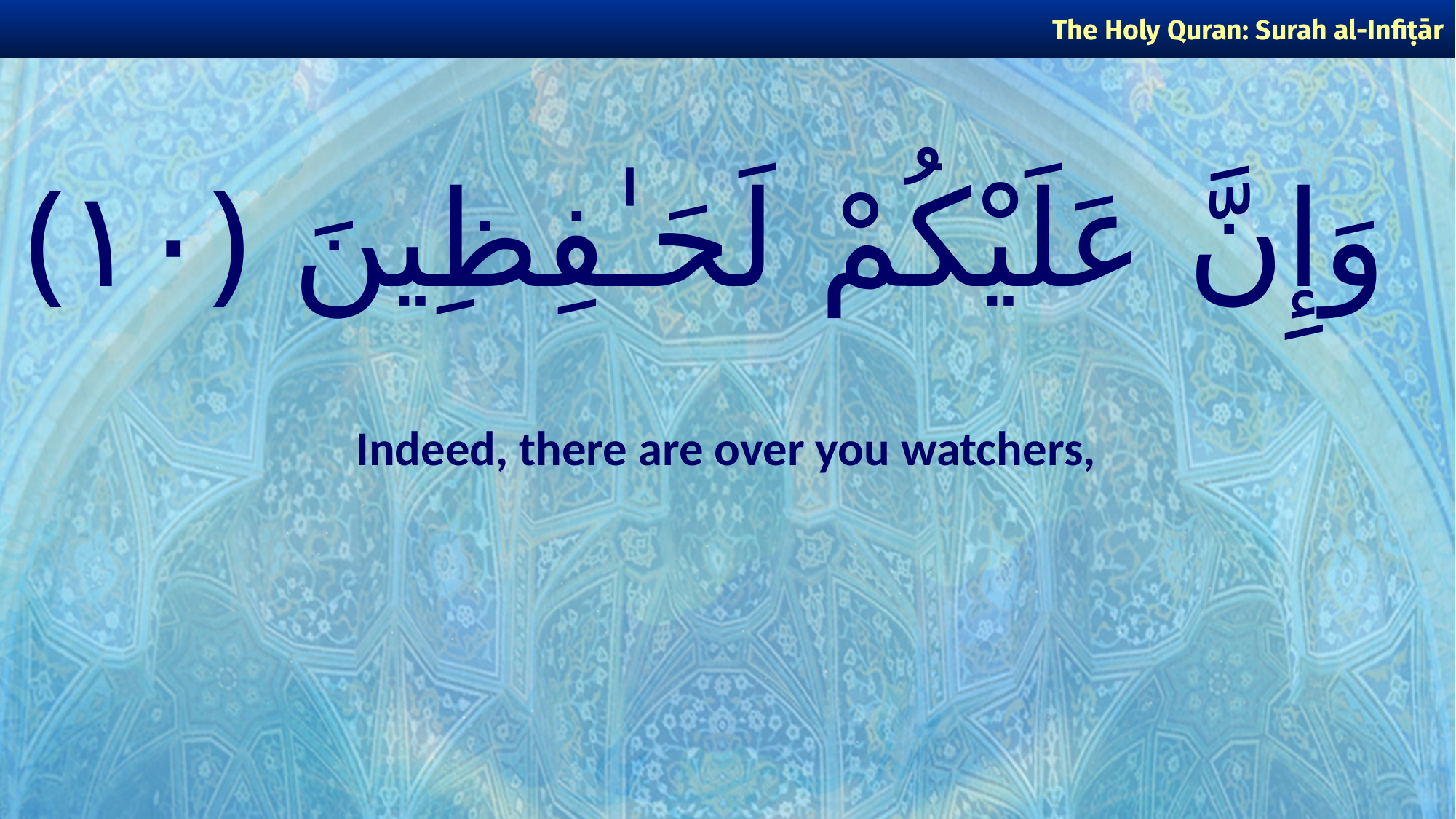

The Holy Quran: Surah al-Infiṭār
# وَإِنَّ عَلَيْكُمْ لَحَـٰفِظِينَ ﴿١٠﴾
Indeed, there are over you watchers,